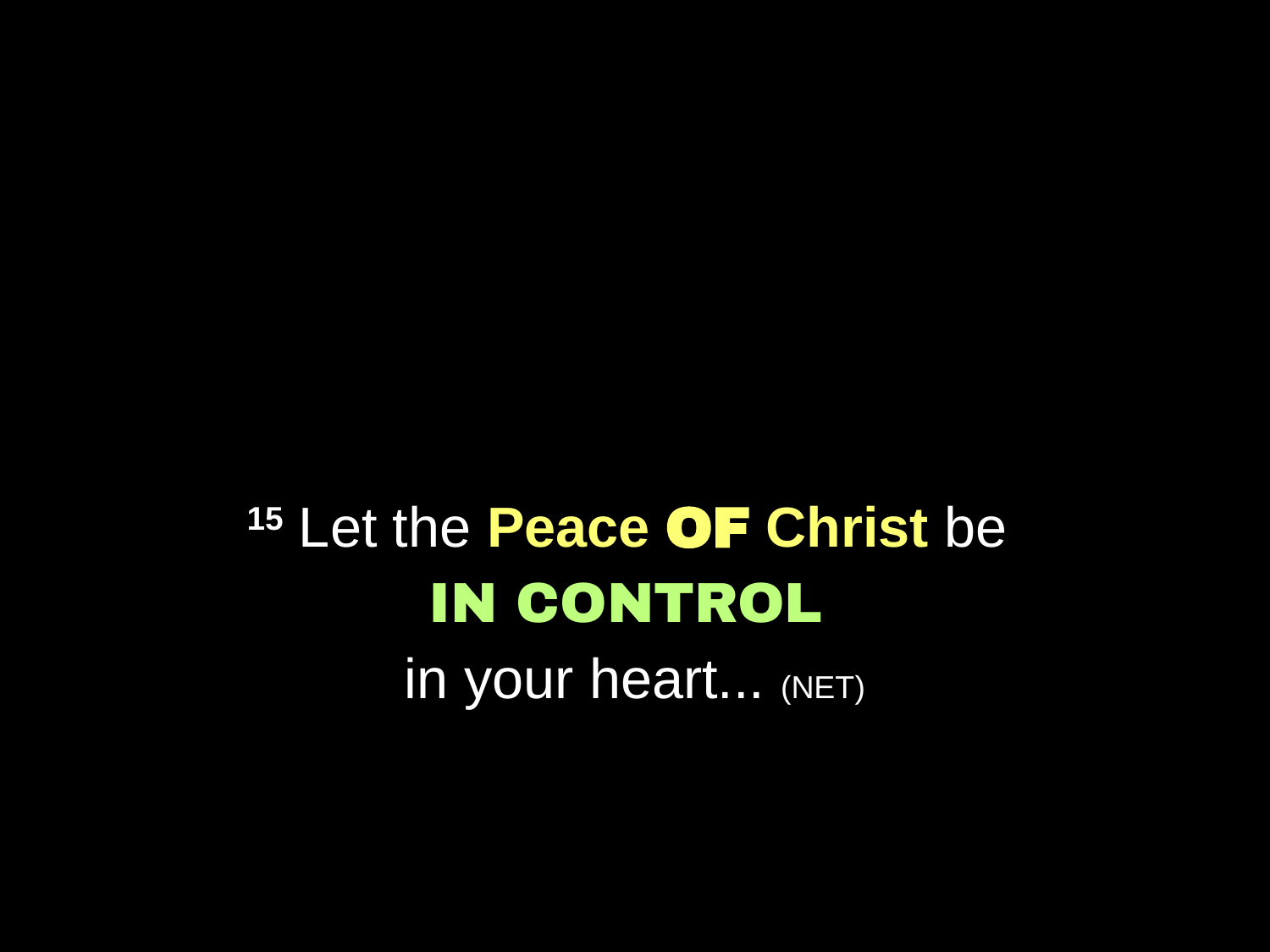

15 Let the Peace OF Christ be
IN CONTROL
in your heart... (NET)